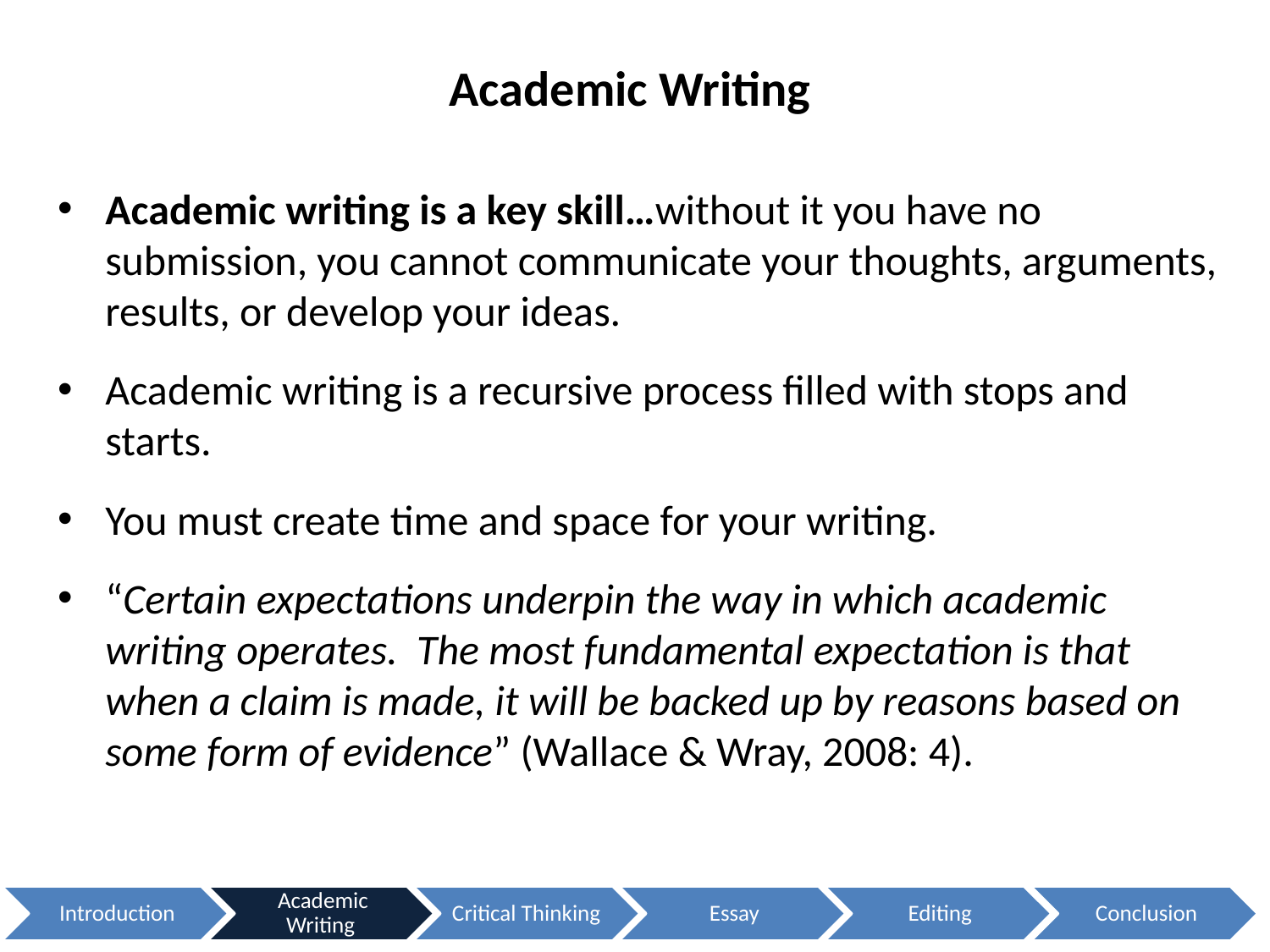

# Academic Writing
Academic writing is a key skill…without it you have no submission, you cannot communicate your thoughts, arguments, results, or develop your ideas.

Academic writing is a recursive process filled with stops and starts.

You must create time and space for your writing.

“Certain expectations underpin the way in which academic writing operates.  The most fundamental expectation is that when a claim is made, it will be backed up by reasons based on some form of evidence” (Wallace & Wray, 2008: 4).

Introduction
Academic Writing
Critical Thinking
Essay
Editing
Conclusion